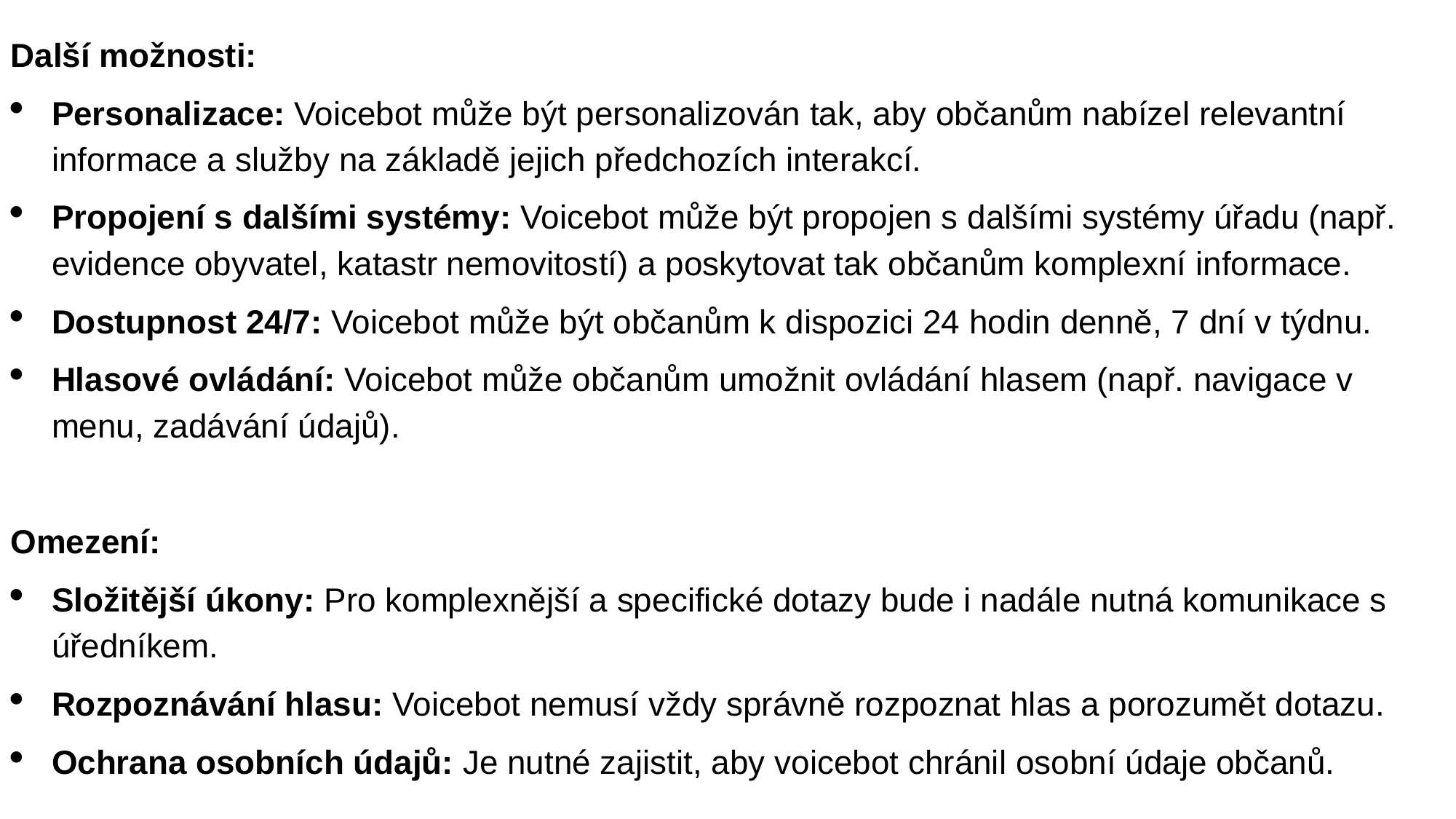

Další možnosti:
Personalizace: Voicebot může být personalizován tak, aby občanům nabízel relevantní informace a služby na základě jejich předchozích interakcí.
Propojení s dalšími systémy: Voicebot může být propojen s dalšími systémy úřadu (např. evidence obyvatel, katastr nemovitostí) a poskytovat tak občanům komplexní informace.
Dostupnost 24/7: Voicebot může být občanům k dispozici 24 hodin denně, 7 dní v týdnu.
Hlasové ovládání: Voicebot může občanům umožnit ovládání hlasem (např. navigace v menu, zadávání údajů).

Omezení:
Složitější úkony: Pro komplexnější a specifické dotazy bude i nadále nutná komunikace s úředníkem.
Rozpoznávání hlasu: Voicebot nemusí vždy správně rozpoznat hlas a porozumět dotazu.
Ochrana osobních údajů: Je nutné zajistit, aby voicebot chránil osobní údaje občanů.